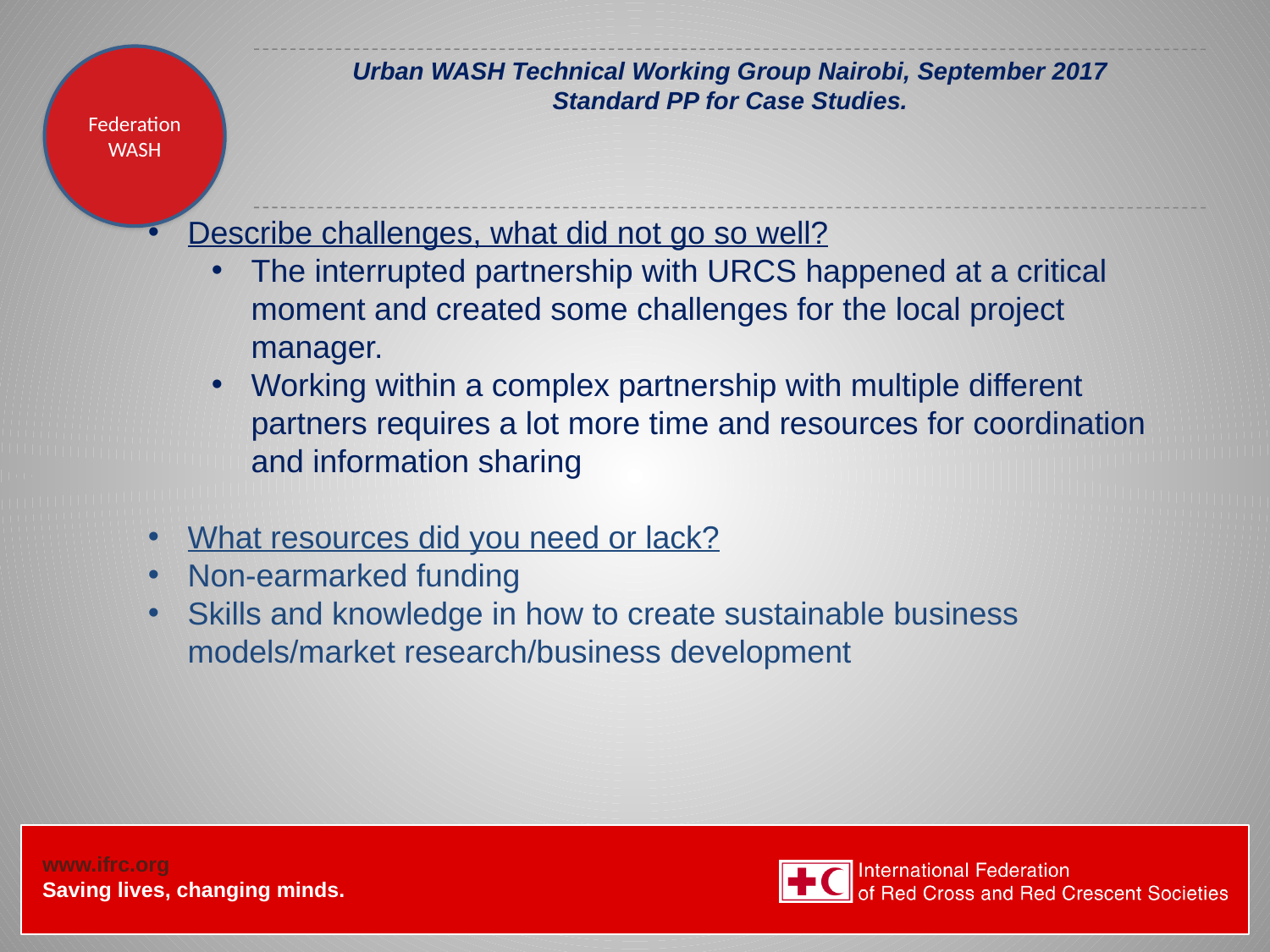

Federation WASH
# Urban WASH Technical Working Group Nairobi, September 2017 Standard PP for Case Studies.
Describe challenges, what did not go so well?
The interrupted partnership with URCS happened at a critical moment and created some challenges for the local project manager.
Working within a complex partnership with multiple different partners requires a lot more time and resources for coordination and information sharing

What resources did you need or lack?
Non-earmarked funding
Skills and knowledge in how to create sustainable business models/market research/business development